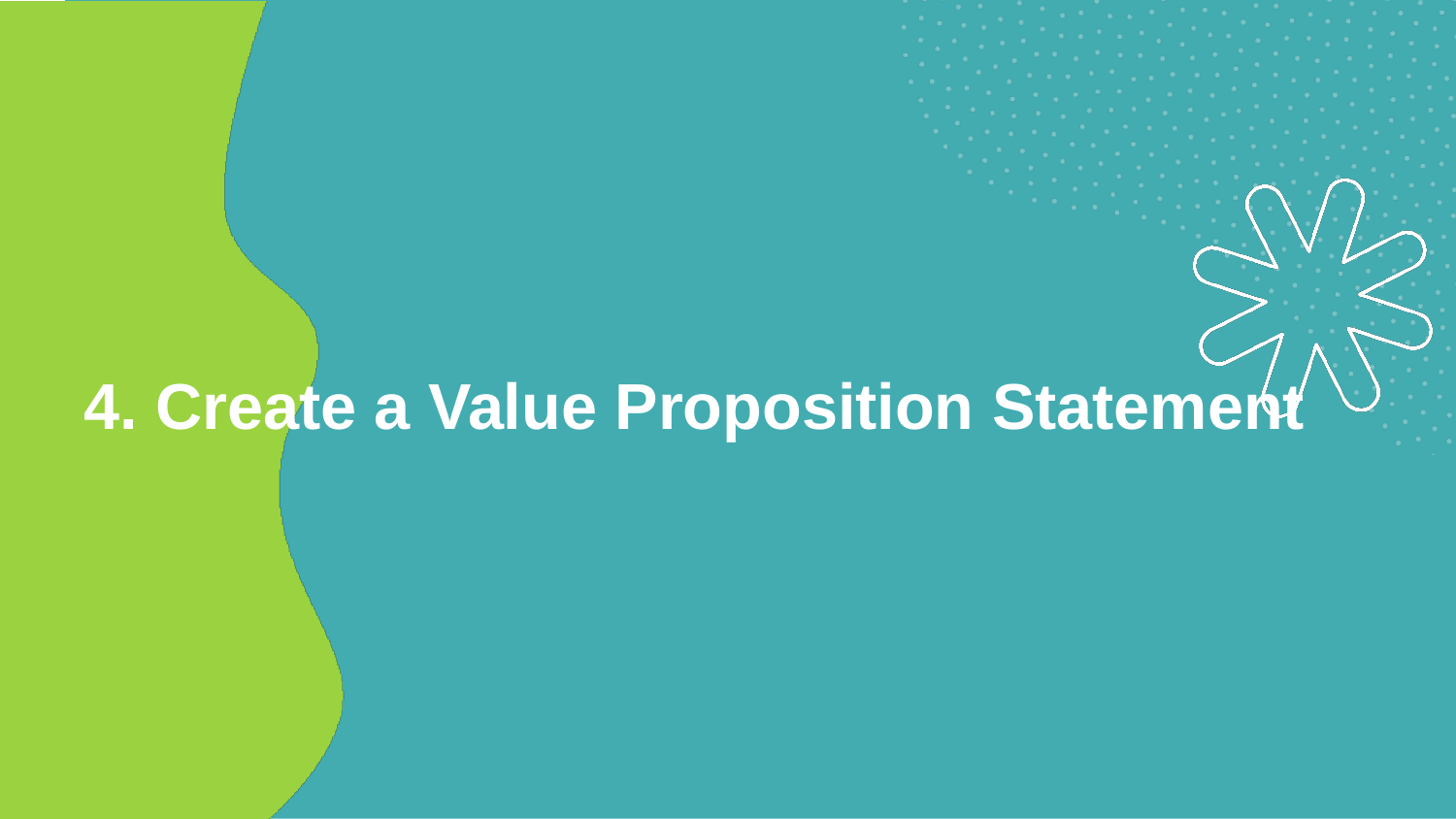

# 4. Create a Value Proposition Statement